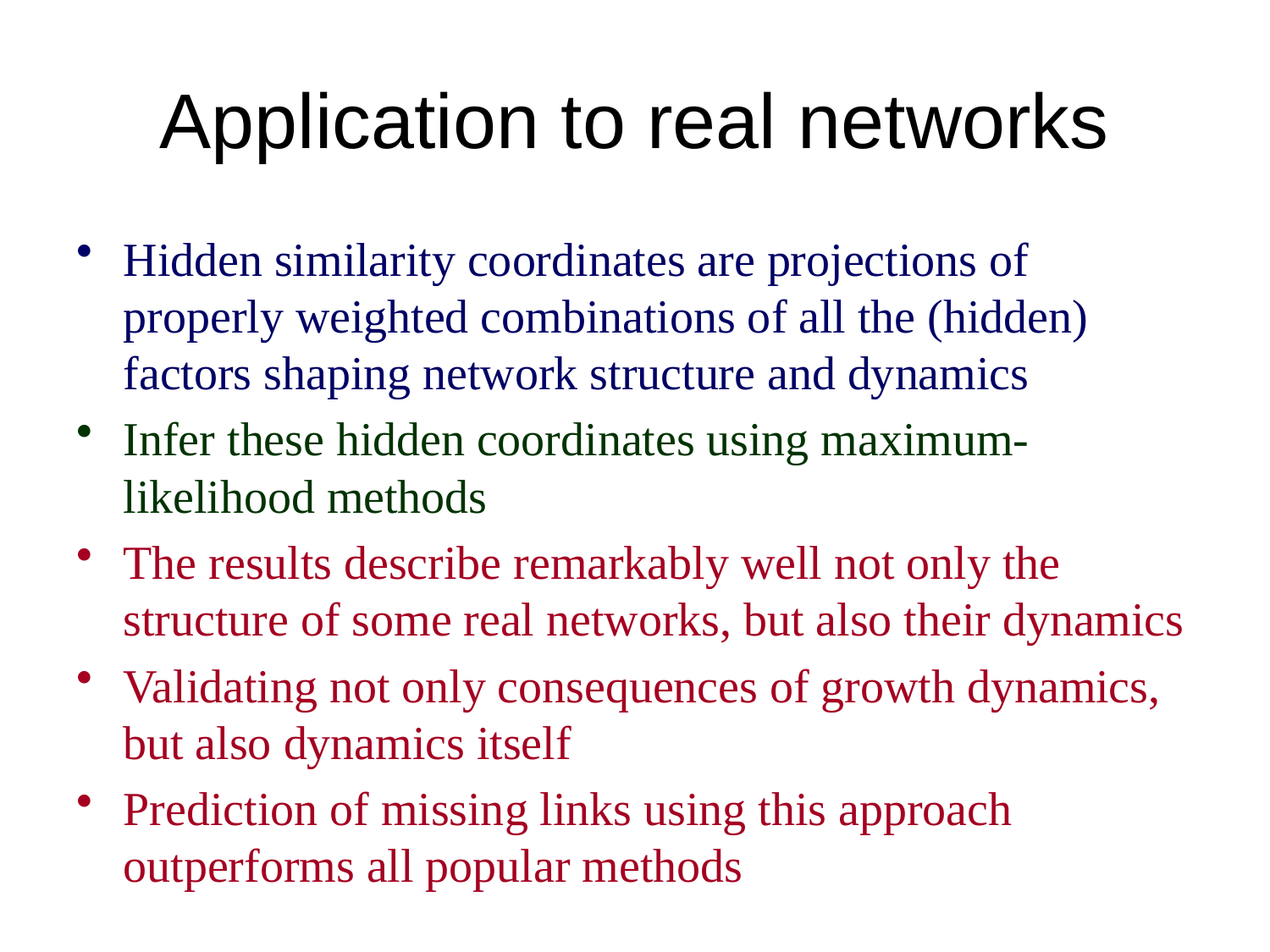

# Application to real networks
Hidden similarity coordinates are projections of properly weighted combinations of all the (hidden) factors shaping network structure and dynamics
Infer these hidden coordinates using maximum-likelihood methods
The results describe remarkably well not only the structure of some real networks, but also their dynamics
Validating not only consequences of growth dynamics, but also dynamics itself
Prediction of missing links using this approach outperforms all popular methods